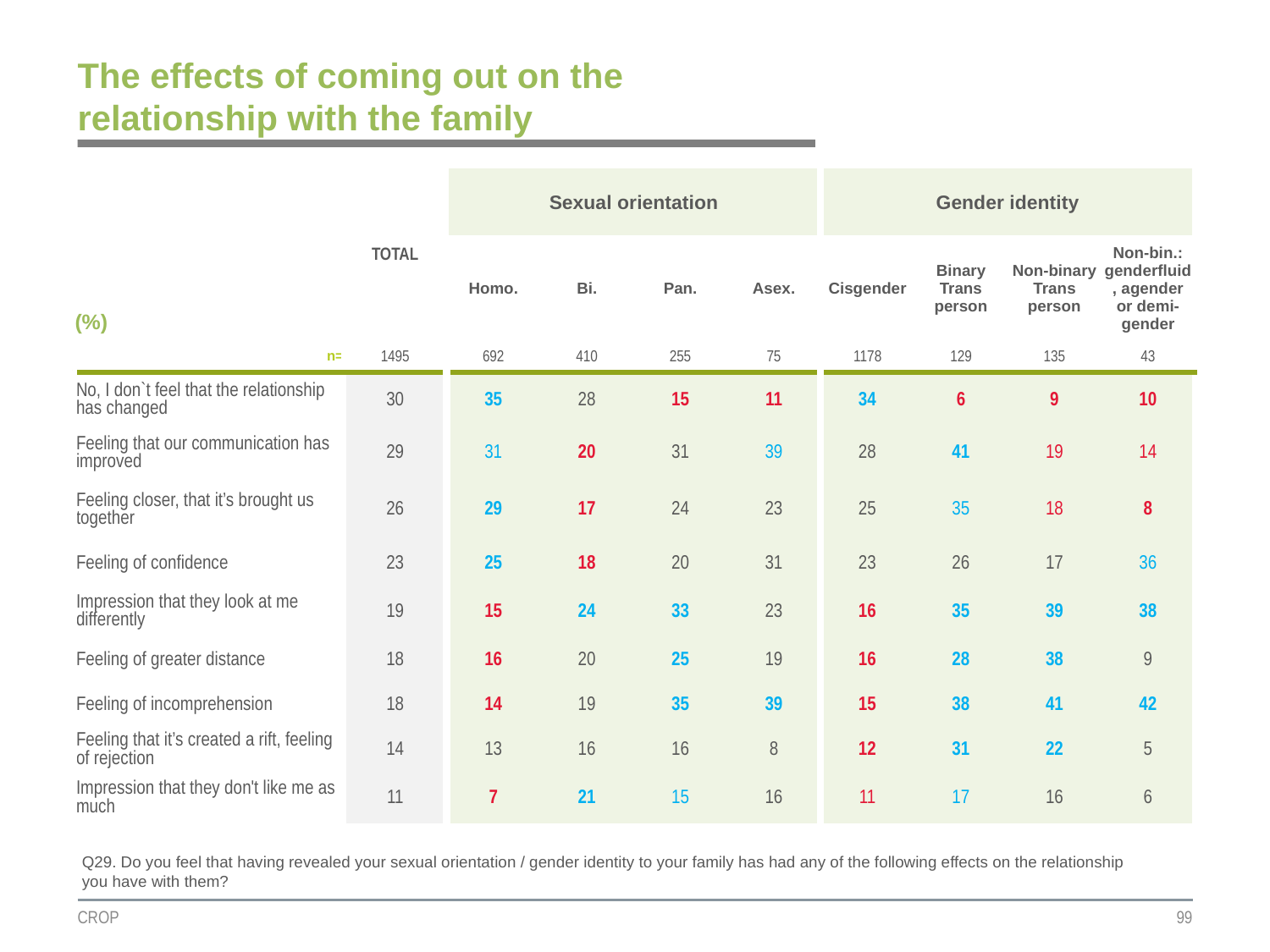

# The effects of coming out on the relationship with the family
|  | TOTAL | Sexual orientation |  |  |  | Gender identity |  |  |  |
| --- | --- | --- | --- | --- | --- | --- | --- | --- | --- |
| (%) |  |  |  |  |  |  |  |  |  |
|  |  | Homo. | Bi. | Pan. | Asex. | Cisgender | Binary Trans person | Non-binary Trans person | Non-bin.: genderfluid, agender or demi-gender |
| n= | 1495 | 692 | 410 | 255 | 75 | 1178 | 129 | 135 | 43 |
| No, I don`t feel that the relationship has changed | 30 | 35 | 28 | 15 | 11 | 34 | 6 | 9 | 10 |
| Feeling that our communication has improved | 29 | 31 | 20 | 31 | 39 | 28 | 41 | 19 | 14 |
| Feeling closer, that it’s brought us together | 26 | 29 | 17 | 24 | 23 | 25 | 35 | 18 | 8 |
| Feeling of confidence | 23 | 25 | 18 | 20 | 31 | 23 | 26 | 17 | 36 |
| Impression that they look at me differently | 19 | 15 | 24 | 33 | 23 | 16 | 35 | 39 | 38 |
| Feeling of greater distance | 18 | 16 | 20 | 25 | 19 | 16 | 28 | 38 | 9 |
| Feeling of incomprehension | 18 | 14 | 19 | 35 | 39 | 15 | 38 | 41 | 42 |
| Feeling that it’s created a rift, feeling of rejection | 14 | 13 | 16 | 16 | 8 | 12 | 31 | 22 | 5 |
| Impression that they don't like me as much | 11 | 7 | 21 | 15 | 16 | 11 | 17 | 16 | 6 |
Q29. Do you feel that having revealed your sexual orientation / gender identity to your family has had any of the following effects on the relationship you have with them?
CROP
99